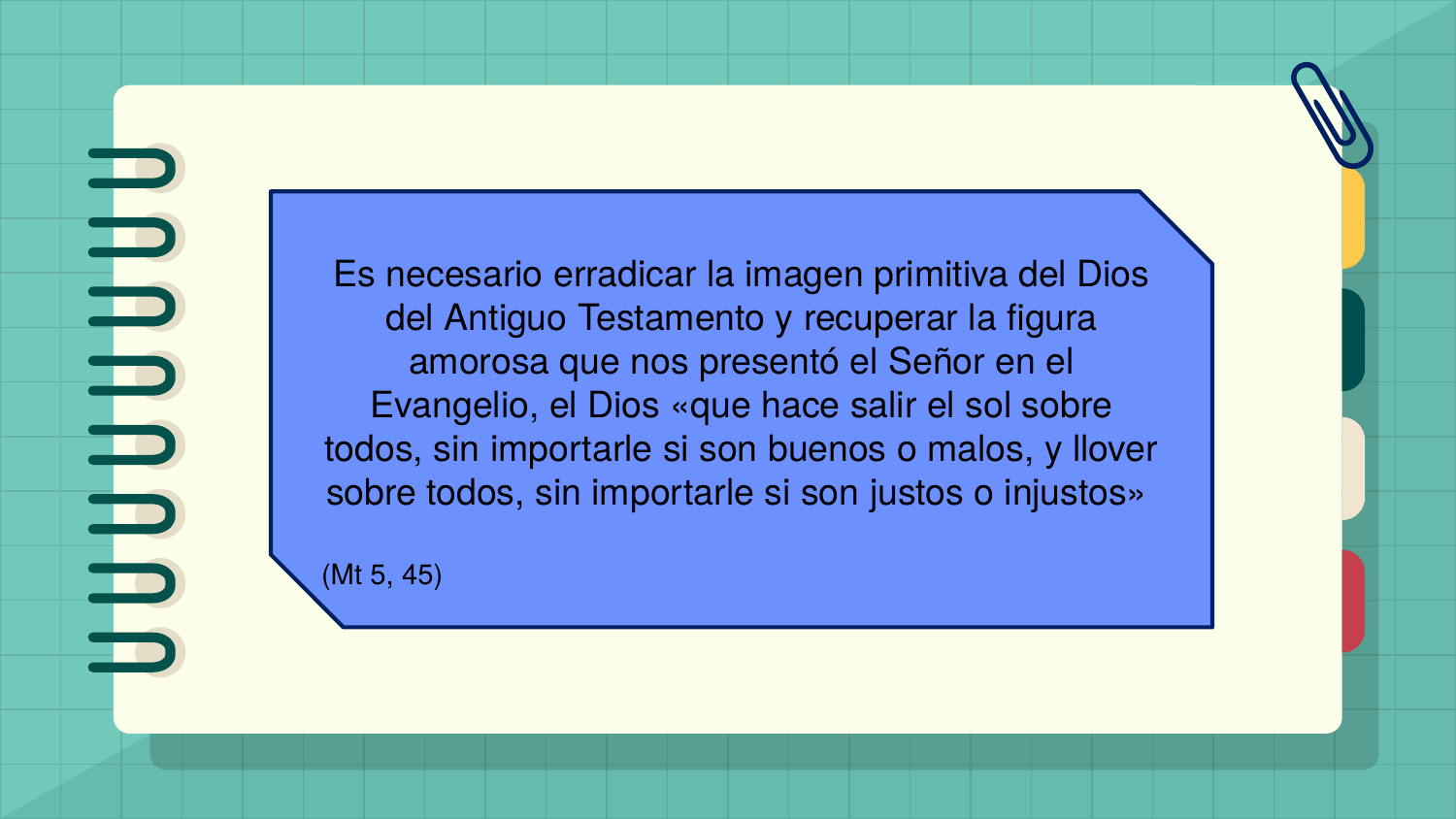

Es necesario erradicar la imagen primitiva del Dios del Antiguo Testamento y recuperar la figura amorosa que nos presentó el Señor en el Evangelio, el Dios «que hace salir el sol sobre todos, sin importarle si son buenos o malos, y llover sobre todos, sin importarle si son justos o injustos»

(Mt 5, 45)